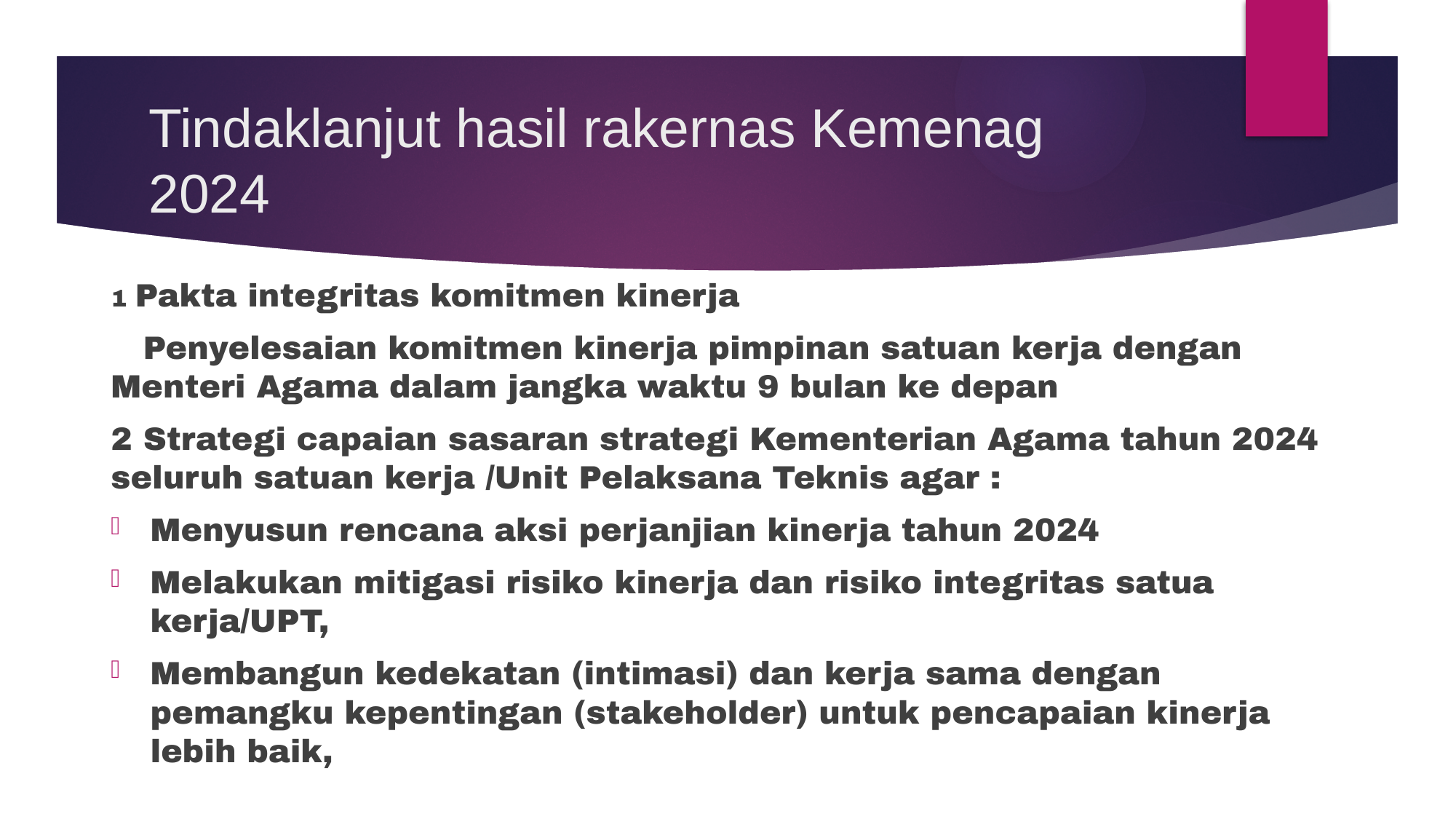

# Tindaklanjut hasil rakernas Kemenag 2024
1 Pakta integritas komitmen kinerja
   Penyelesaian komitmen kinerja pimpinan satuan kerja dengan      Menteri Agama dalam jangka waktu 9 bulan ke depan
2 Strategi capaian sasaran strategi Kementerian Agama tahun 2024 seluruh satuan kerja /Unit Pelaksana Teknis agar :
Menyusun rencana aksi perjanjian kinerja tahun 2024
Melakukan mitigasi risiko kinerja dan risiko integritas satua kerja/UPT,
Membangun kedekatan (intimasi) dan kerja sama dengan pemangku kepentingan (stakeholder) untuk pencapaian kinerja lebih baik,